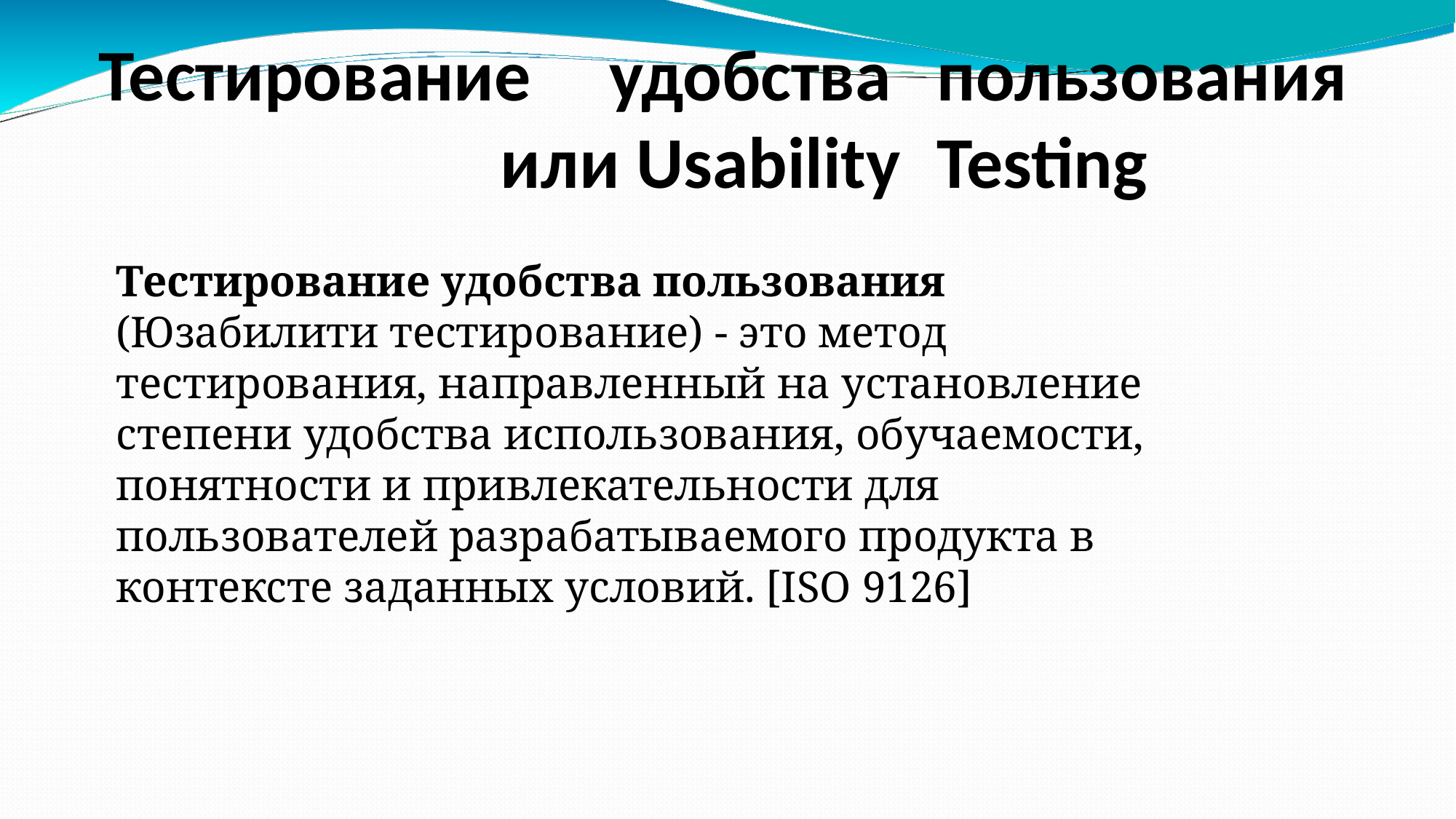

Тестирование	удобства	пользования	или Usability	Testing
Тестирование удобства пользования
(Юзабилити тестирование) - это метод тестирования, направленный на установление степени удобства использования, обучаемости, понятности и привлекательности для пользователей разрабатываемого продукта в контексте заданных условий. [ISO 9126]